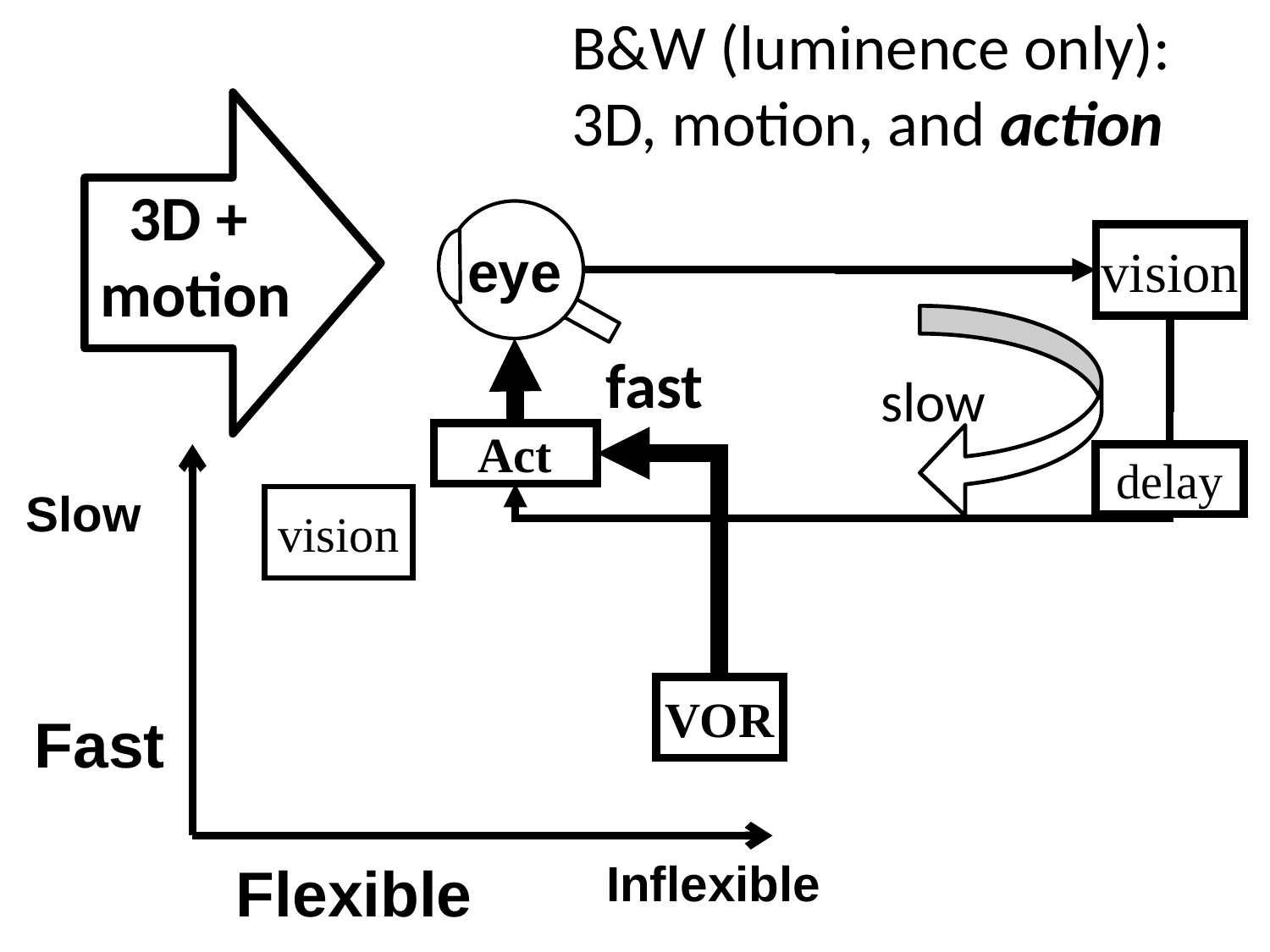

B&W (luminence only):
3D, motion, and action
3D +
motion
eye

vision

fast
slow
Act
delay
Slow
vision
VOR
Fast
Inflexible
Flexible